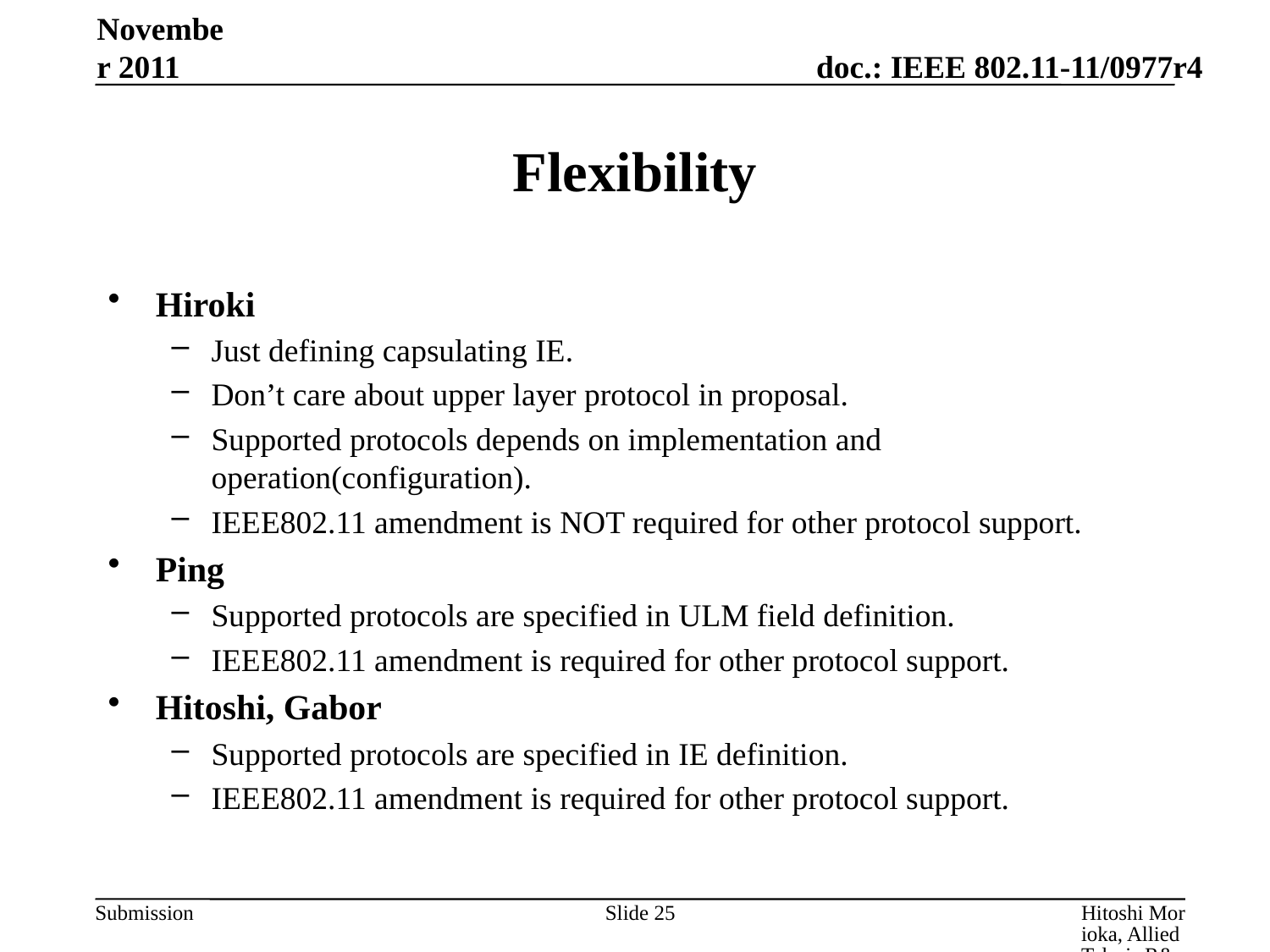

November 2011
# Flexibility
Hiroki
Just defining capsulating IE.
Don’t care about upper layer protocol in proposal.
Supported protocols depends on implementation and operation(configuration).
IEEE802.11 amendment is NOT required for other protocol support.
Ping
Supported protocols are specified in ULM field definition.
IEEE802.11 amendment is required for other protocol support.
Hitoshi, Gabor
Supported protocols are specified in IE definition.
IEEE802.11 amendment is required for other protocol support.
Slide 25
Hitoshi Morioka, Allied Telesis R&D Center